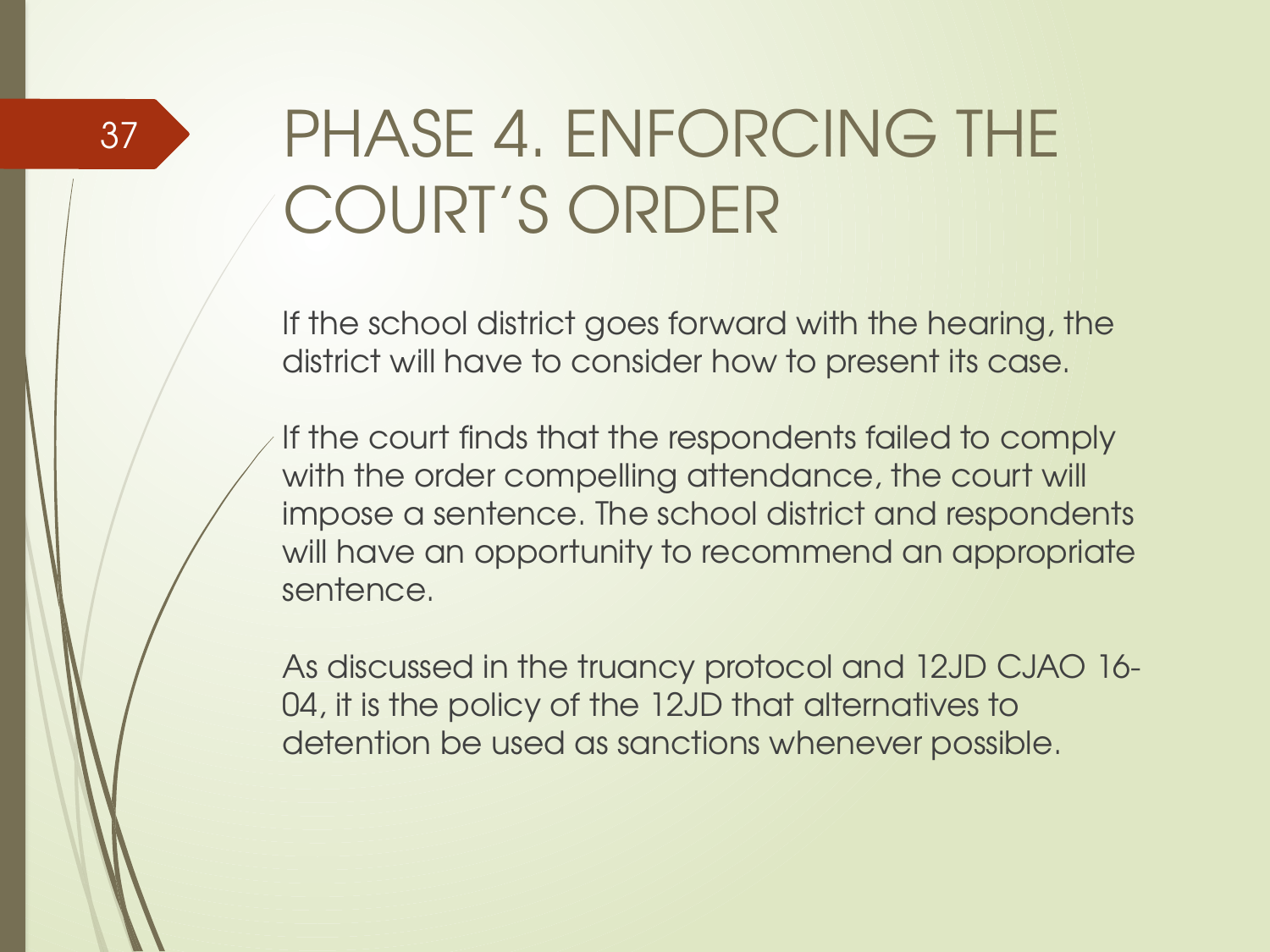

# phase 4. Enforcing the court’s order
37
If the school district goes forward with the hearing, the district will have to consider how to present its case.
If the court finds that the respondents failed to comply with the order compelling attendance, the court will impose a sentence. The school district and respondents will have an opportunity to recommend an appropriate sentence.
As discussed in the truancy protocol and 12JD CJAO 16-04, it is the policy of the 12JD that alternatives to detention be used as sanctions whenever possible.